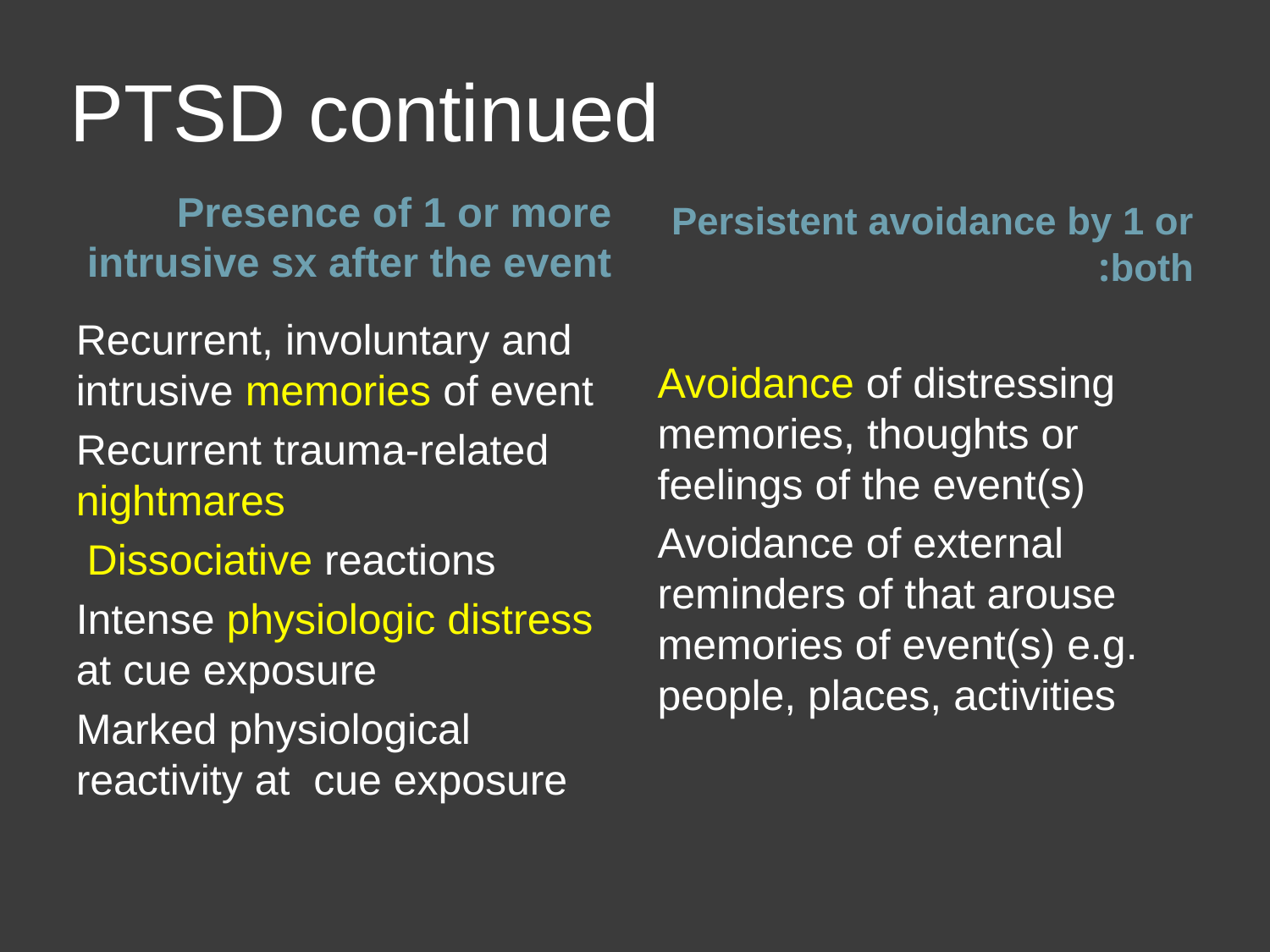

# PTSD continued
Presence of 1 or more intrusive sx after the event
Persistent avoidance by 1 or both:
Recurrent, involuntary and intrusive memories of event
Recurrent trauma-related nightmares
Dissociative reactions
Intense physiologic distress at cue exposure
Marked physiological reactivity at  cue exposure

Avoidance of distressing memories, thoughts or feelings of the event(s)
Avoidance of external reminders of that arouse memories of event(s) e.g. people, places, activities